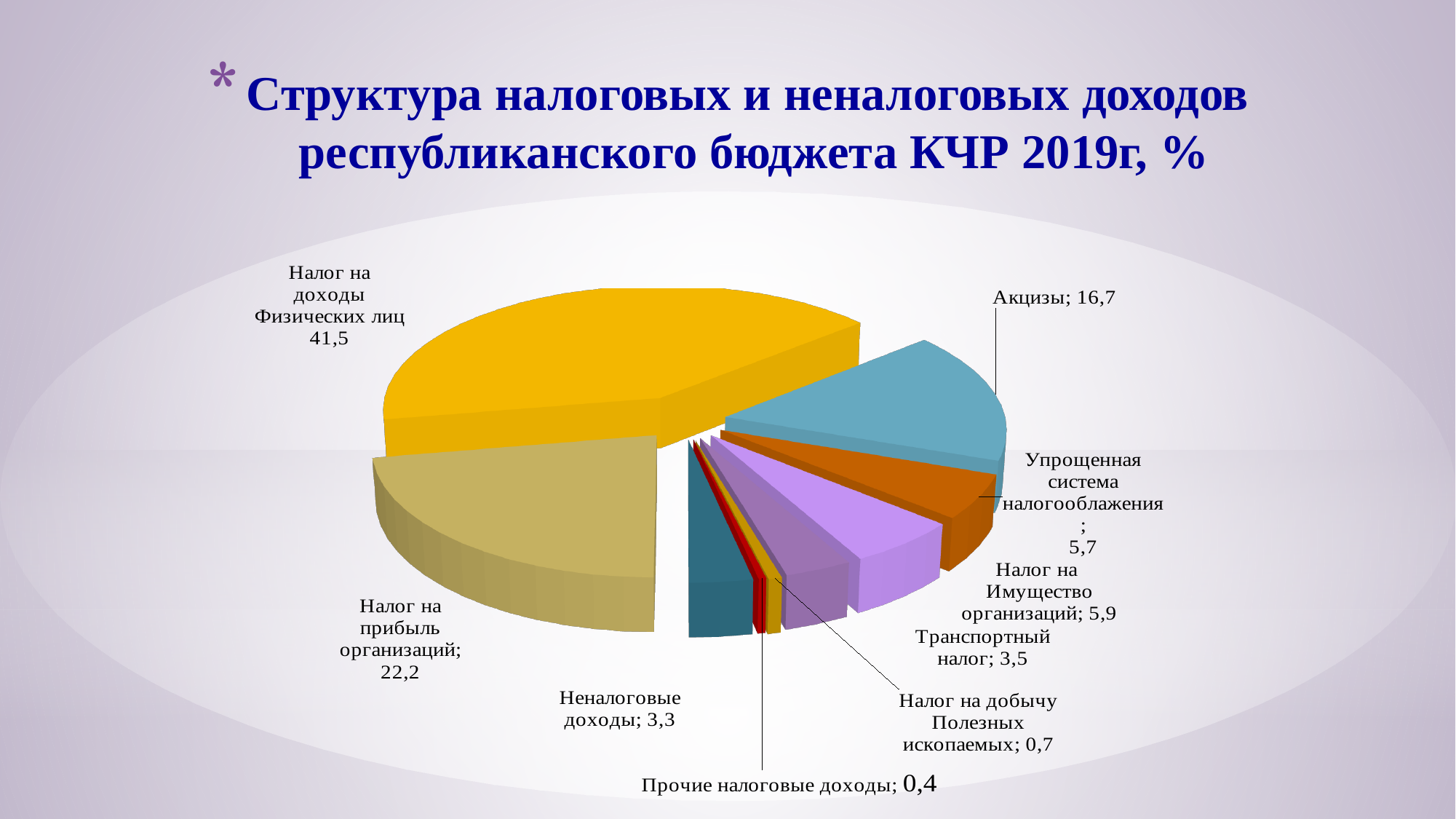

# Структура налоговых и неналоговых доходов республиканского бюджета КЧР 2019г, %

[unsupported chart]